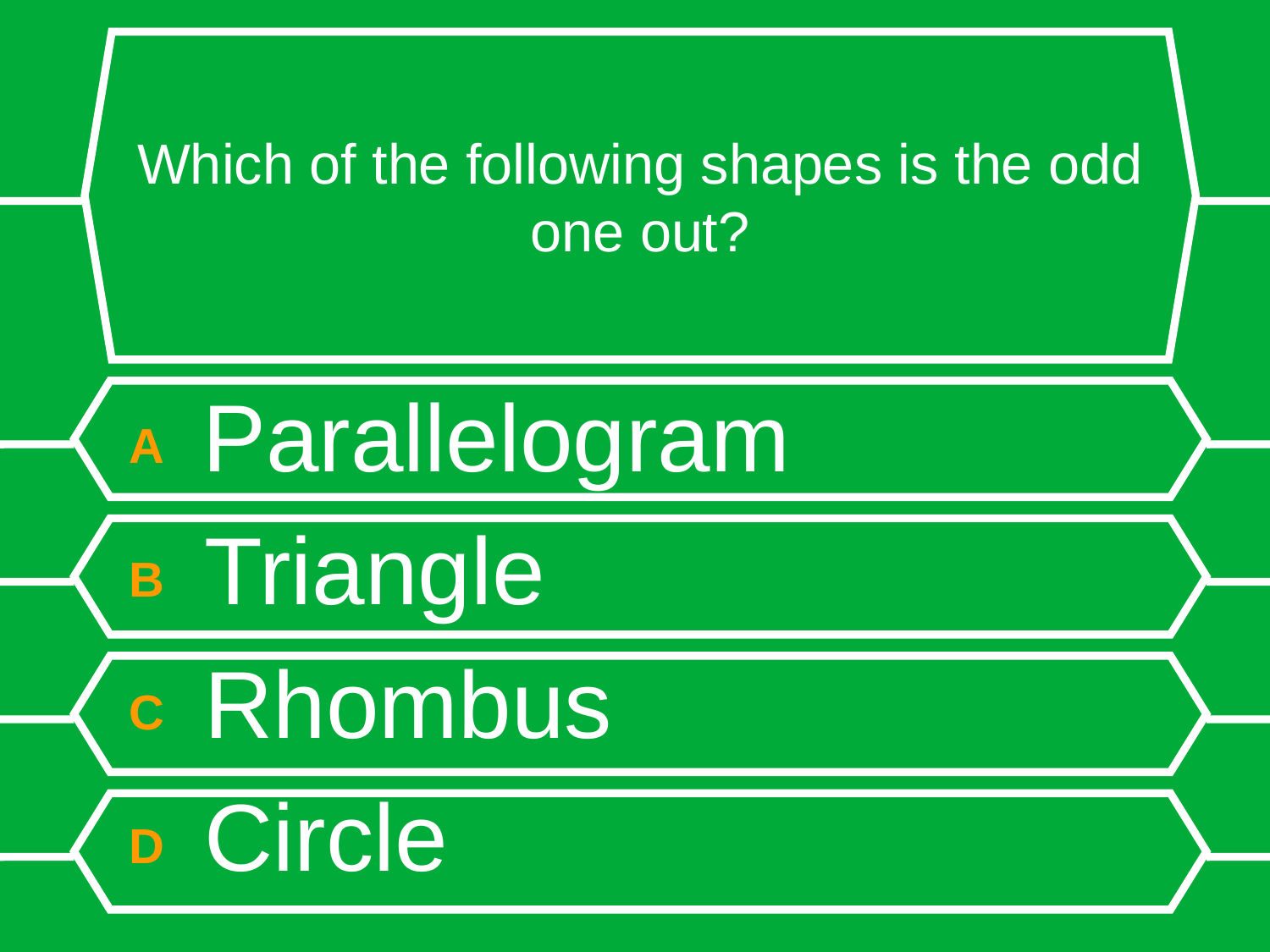

# Which of the following shapes is the odd one out?

A  Parallelogram
B  Triangle
C  Rhombus
D  Circle